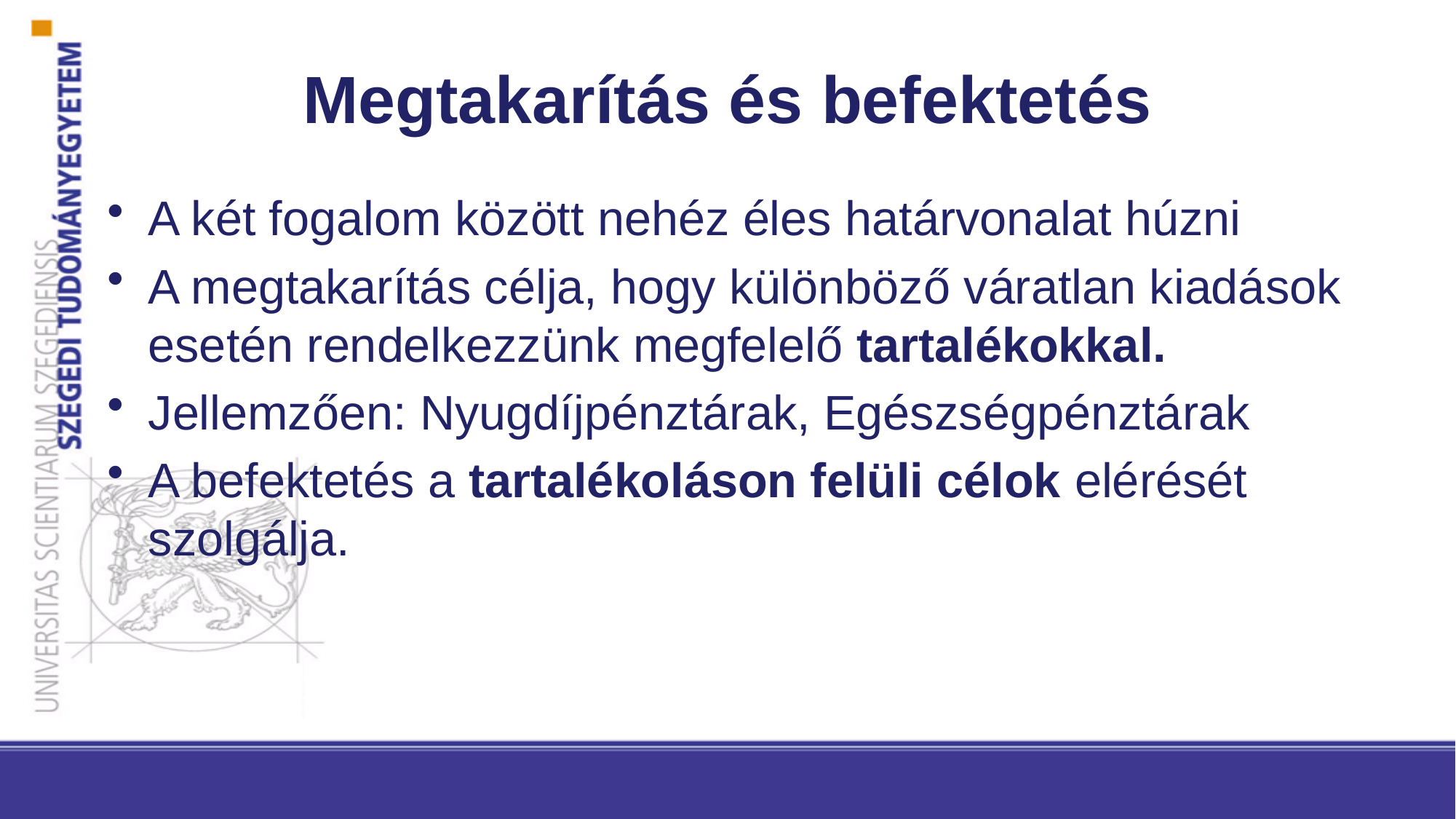

# Megtakarítás és befektetés
A két fogalom között nehéz éles határvonalat húzni
A megtakarítás célja, hogy különböző váratlan kiadások esetén rendelkezzünk megfelelő tartalékokkal.
Jellemzően: Nyugdíjpénztárak, Egészségpénztárak
A befektetés a tartalékoláson felüli célok elérését szolgálja.